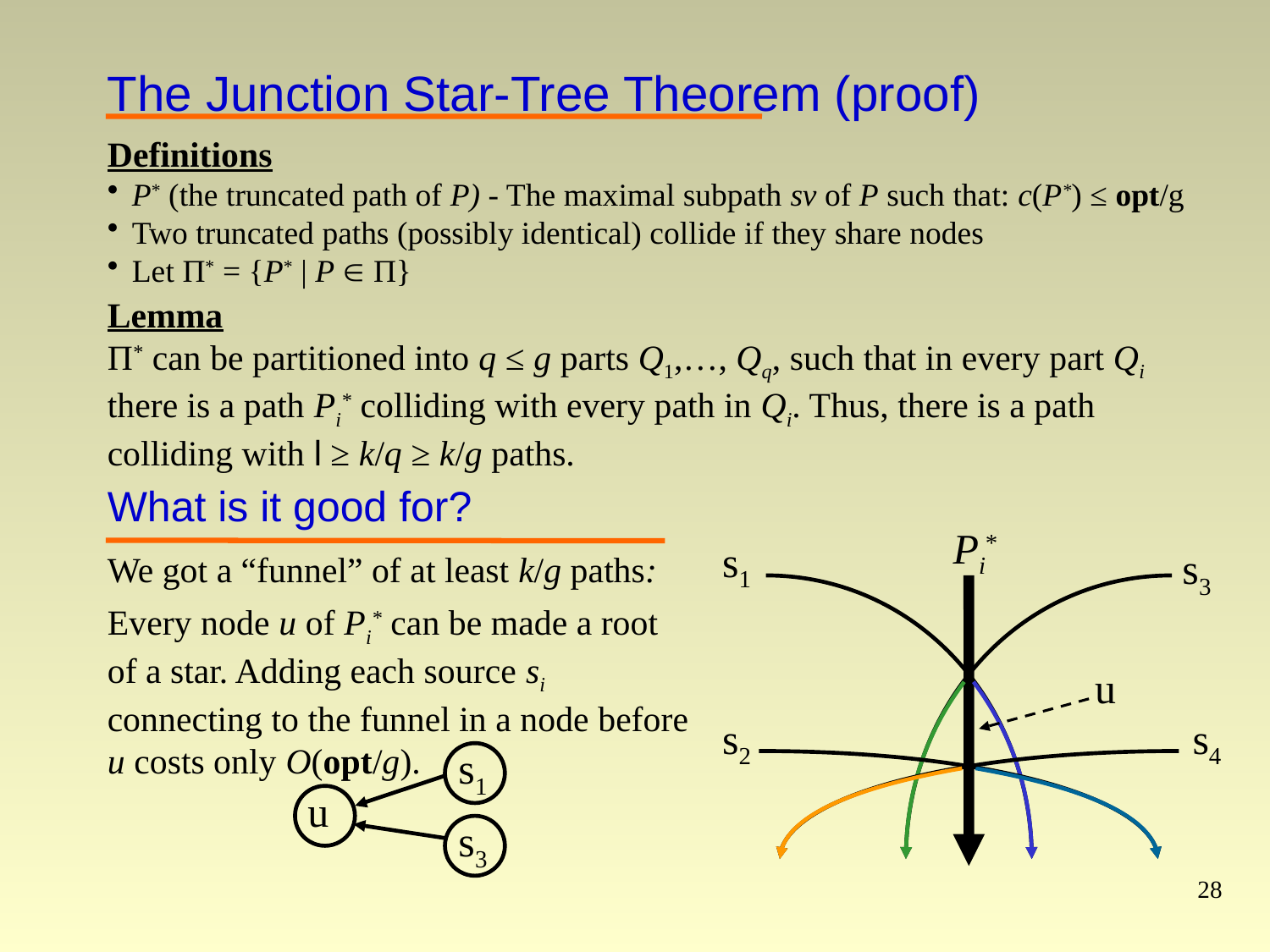

# The Junction Star-Tree Theorem (proof)
Definitions
P* (the truncated path of P) - The maximal subpath sv of P such that: c(P*) ≤ opt/g
Two truncated paths (possibly identical) collide if they share nodes
Let Π* = {P* | P ∈ Π}
Lemma
Π* can be partitioned into q ≤ g parts Q1,…, Qq, such that in every part Qi there is a path Pi* colliding with every path in Qi. Thus, there is a path colliding with l ≥ k/q ≥ k/g paths.
What is it good for?
Pi*
s1
s3

u

s2
s4

We got a “funnel” of at least k/g paths:
Every node u of Pi* can be made a root of a star. Adding each source si connecting to the funnel in a node before u costs only O(opt/g).
s1

u

s3

28